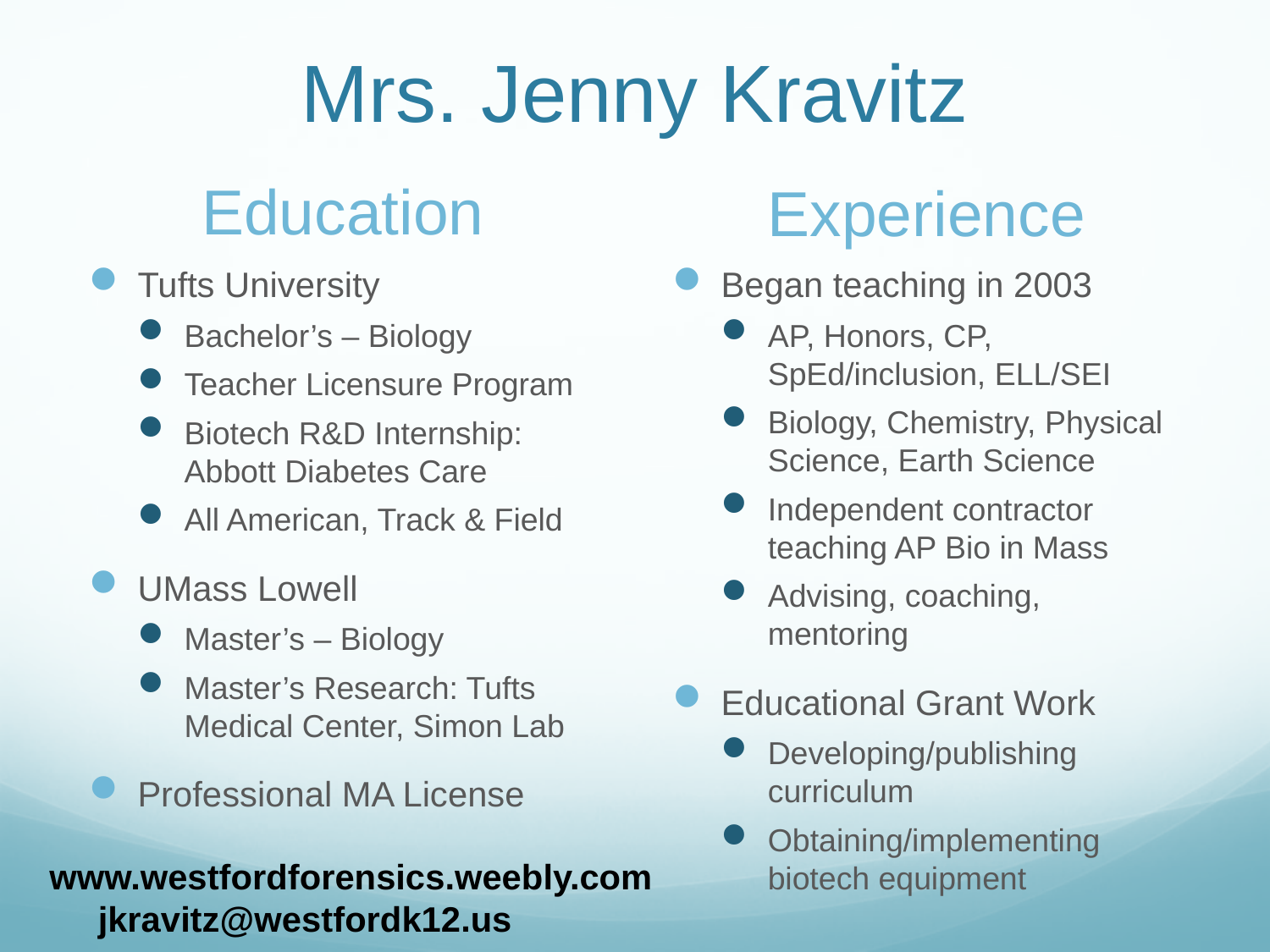

# Mrs. Jenny Kravitz
Education
Experience
Tufts University
Bachelor’s – Biology
Teacher Licensure Program
Biotech R&D Internship: Abbott Diabetes Care
All American, Track & Field
UMass Lowell
Master’s – Biology
Master’s Research: Tufts Medical Center, Simon Lab
Professional MA License

Began teaching in 2003
AP, Honors, CP, SpEd/inclusion, ELL/SEI
Biology, Chemistry, Physical Science, Earth Science
Independent contractor teaching AP Bio in Mass
Advising, coaching, mentoring
Educational Grant Work
Developing/publishing curriculum
Obtaining/implementing biotech equipment
www.westfordforensics.weebly.com          jkravitz@westfordk12.us